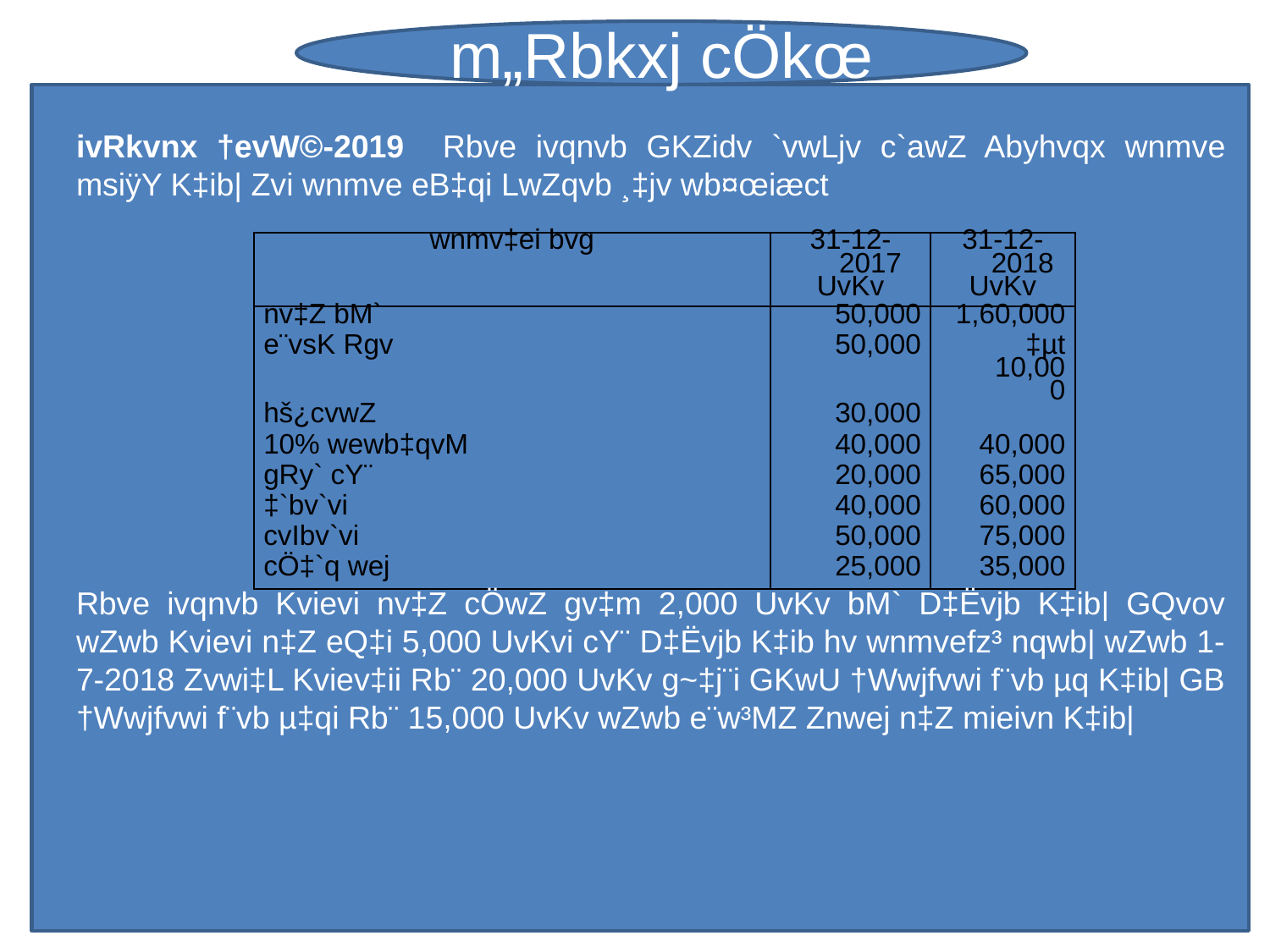

m„Rbkxj cÖkœ

ivRkvnx †evW©-2019  Rbve ivqnvb GKZidv `vwLjv c`awZ Abyhvqx wnmve msiÿY K‡ib| Zvi wnmve eB‡qi LwZqvb ¸‡jv wb¤œiæct

Rbve ivqnvb Kvievi nv‡Z cÖwZ gv‡m 2,000 UvKv bM` D‡Ëvjb K‡ib| GQvov wZwb Kvievi n‡Z eQ‡i 5,000 UvKvi cY¨ D‡Ëvjb K‡ib hv wnmvefz³ nqwb| wZwb 1-7-2018 Zvwi‡L Kviev‡ii Rb¨ 20,000 UvKv g~‡j¨i GKwU †Wwjfvwi f¨vb µq K‡ib| GB †Wwjfvwi f¨vb µ‡qi Rb¨ 15,000 UvKv wZwb e¨w³MZ Znwej n‡Z mieivn K‡ib|
| wnmv‡ei bvg | 31-12-2017 UvKv | 31-12-2018 UvKv |
| --- | --- | --- |
| nv‡Z bM` | 50,000 | 1,60,000 |
| e¨vsK Rgv | 50,000 | ‡µt 10,000 |
| hš¿cvwZ | 30,000 |  |
| 10% wewb‡qvM | 40,000 | 40,000 |
| gRy` cY¨ | 20,000 | 65,000 |
| ‡`bv`vi | 40,000 | 60,000 |
| cvIbv`vi | 50,000 | 75,000 |
| cÖ‡`q wej | 25,000 | 35,000 |